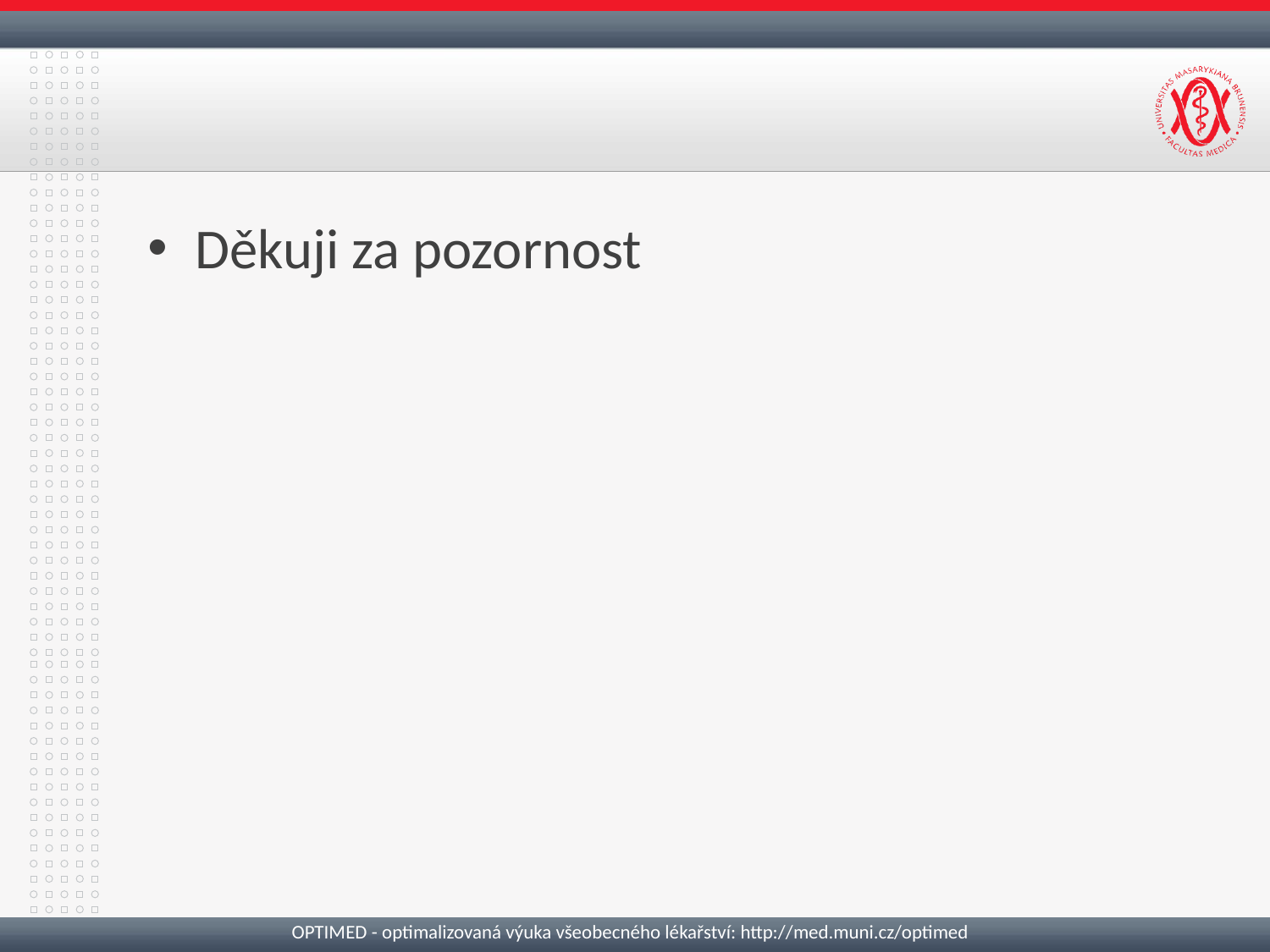

#
Děkuji za pozornost
OPTIMED - optimalizovaná výuka všeobecného lékařství: http://med.muni.cz/optimed